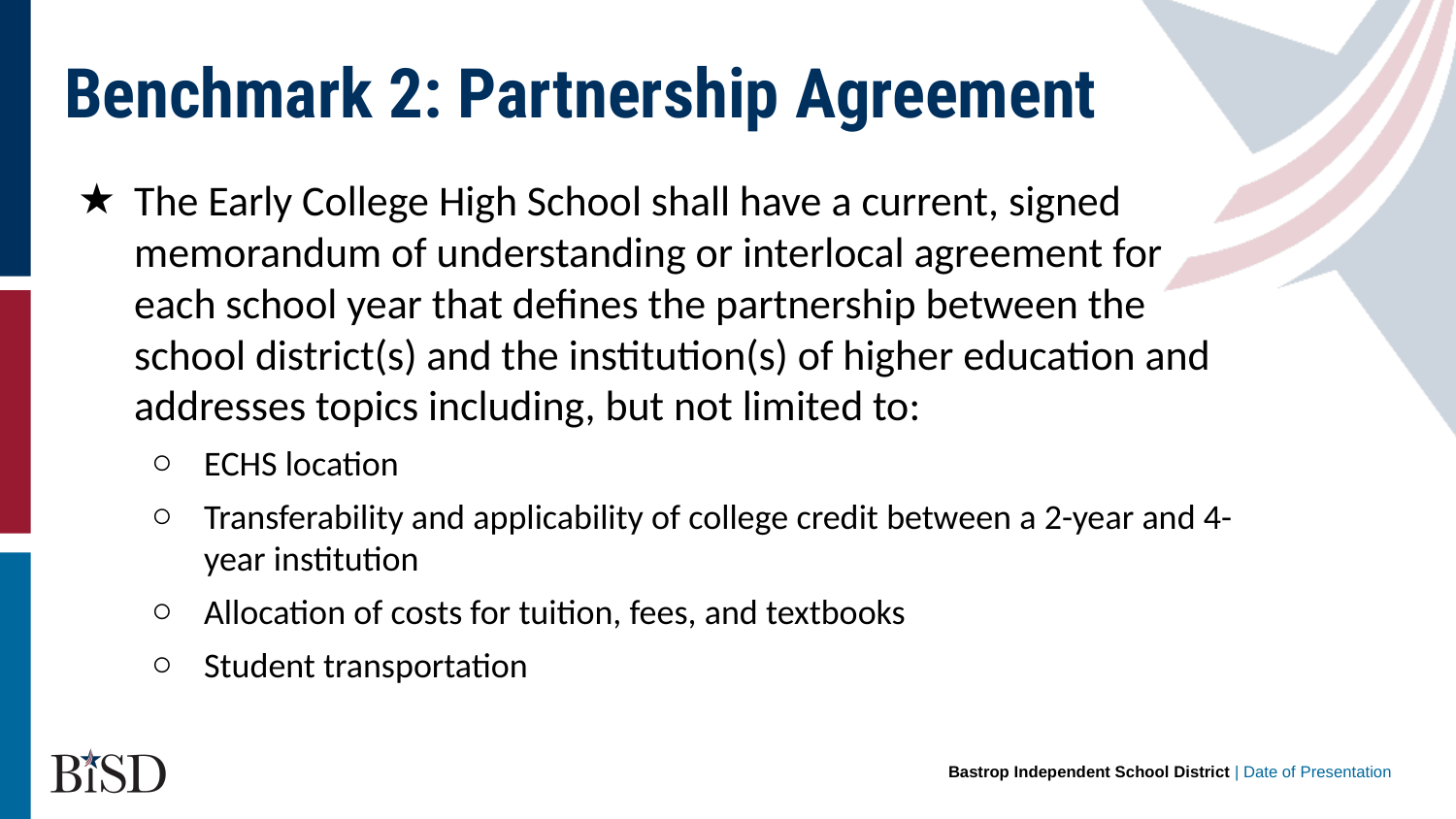

# Benchmark 2: Partnership Agreement
The Early College High School shall have a current, signed memorandum of understanding or interlocal agreement for each school year that defines the partnership between the school district(s) and the institution(s) of higher education and addresses topics including, but not limited to:
ECHS location
Transferability and applicability of college credit between a 2-year and 4-year institution
Allocation of costs for tuition, fees, and textbooks
Student transportation
Bastrop Independent School District | Date of Presentation